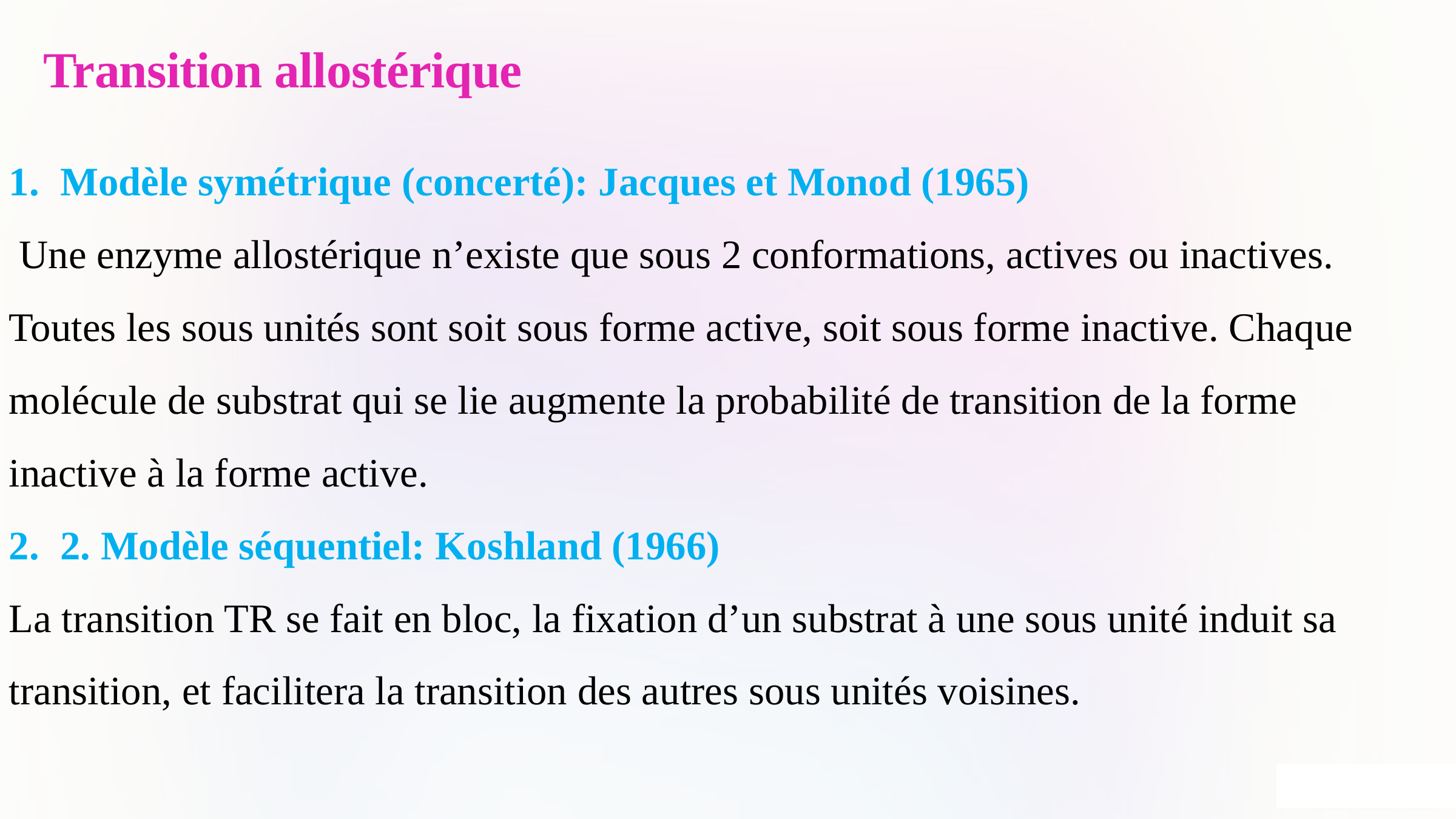

Transition allostérique
Modèle symétrique (concerté): Jacques et Monod (1965)
 Une enzyme allostérique n’existe que sous 2 conformations, actives ou inactives. Toutes les sous unités sont soit sous forme active, soit sous forme inactive. Chaque molécule de substrat qui se lie augmente la probabilité de transition de la forme inactive à la forme active.
2. Modèle séquentiel: Koshland (1966)
La transition TR se fait en bloc, la fixation d’un substrat à une sous unité induit sa transition, et facilitera la transition des autres sous unités voisines.